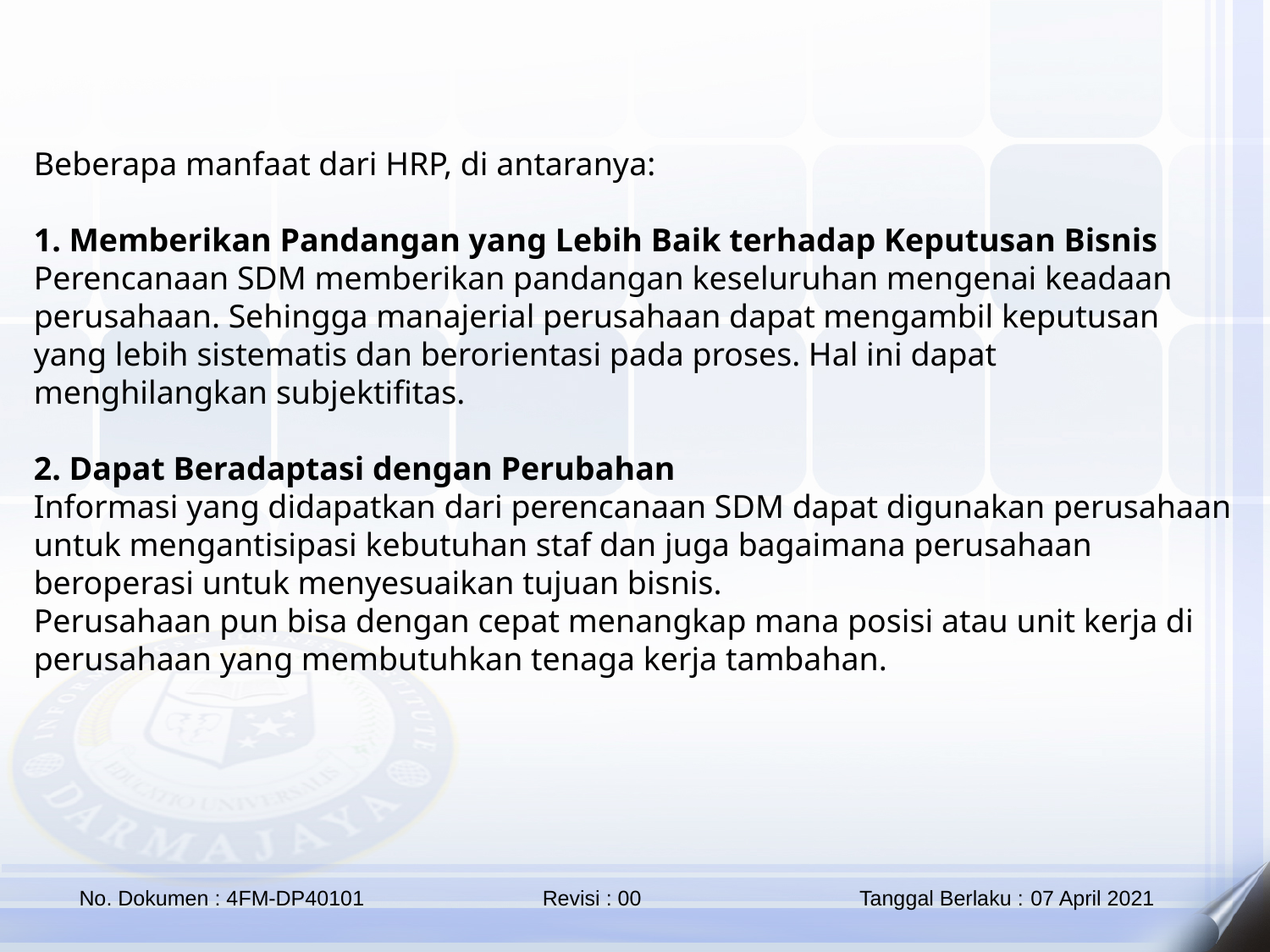

Beberapa manfaat dari HRP, di antaranya:

1. Memberikan Pandangan yang Lebih Baik terhadap Keputusan Bisnis
Perencanaan SDM memberikan pandangan keseluruhan mengenai keadaan perusahaan. Sehingga manajerial perusahaan dapat mengambil keputusan yang lebih sistematis dan berorientasi pada proses. Hal ini dapat menghilangkan subjektifitas.

2. Dapat Beradaptasi dengan Perubahan
Informasi yang didapatkan dari perencanaan SDM dapat digunakan perusahaan untuk mengantisipasi kebutuhan staf dan juga bagaimana perusahaan beroperasi untuk menyesuaikan tujuan bisnis.
Perusahaan pun bisa dengan cepat menangkap mana posisi atau unit kerja di perusahaan yang membutuhkan tenaga kerja tambahan.